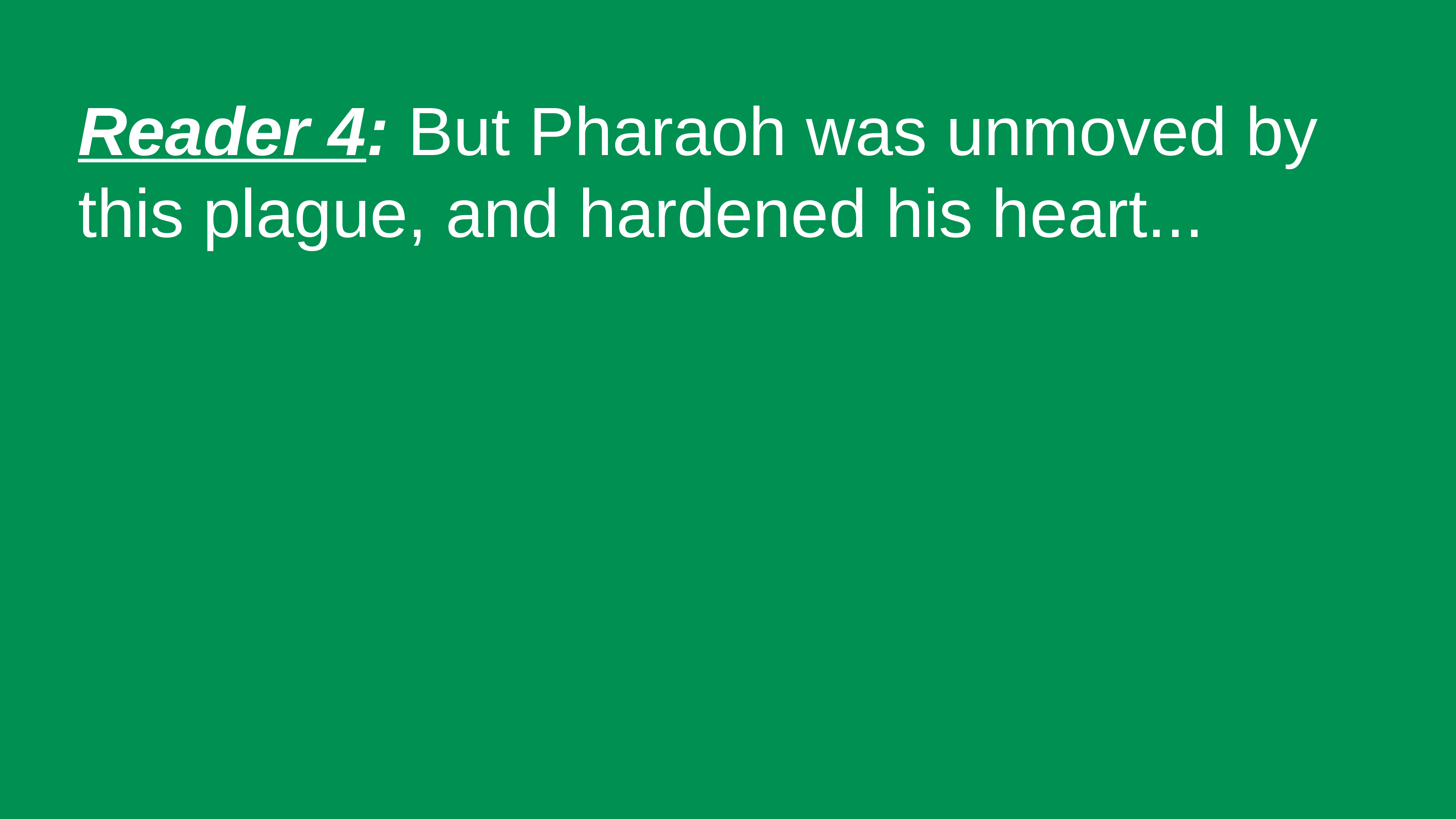

Reader 4: But Pharaoh was unmoved by this plague, and hardened his heart...